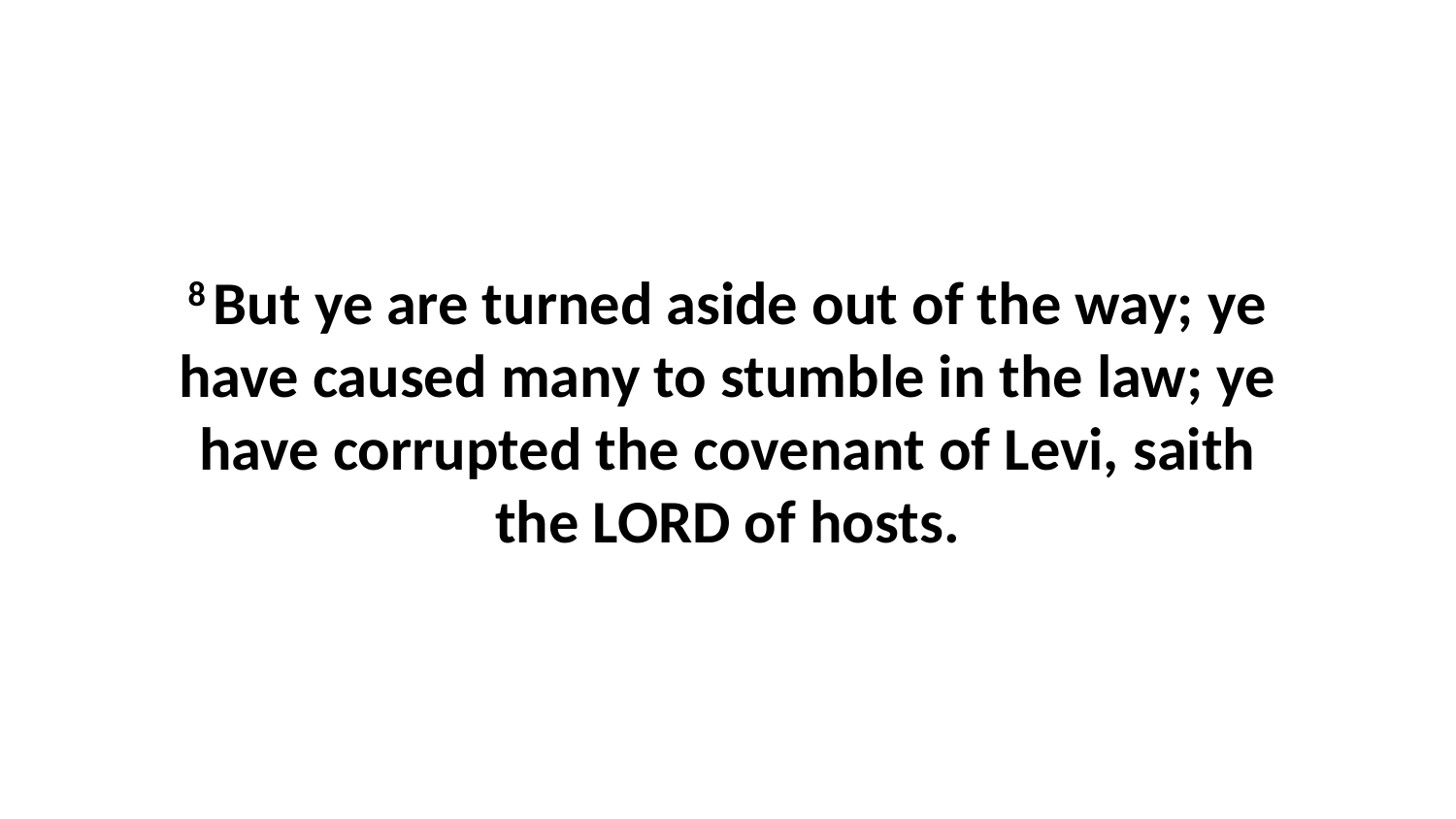

8 But ye are turned aside out of the way; ye have caused many to stumble in the law; ye have corrupted the covenant of Levi, saith the LORD of hosts.